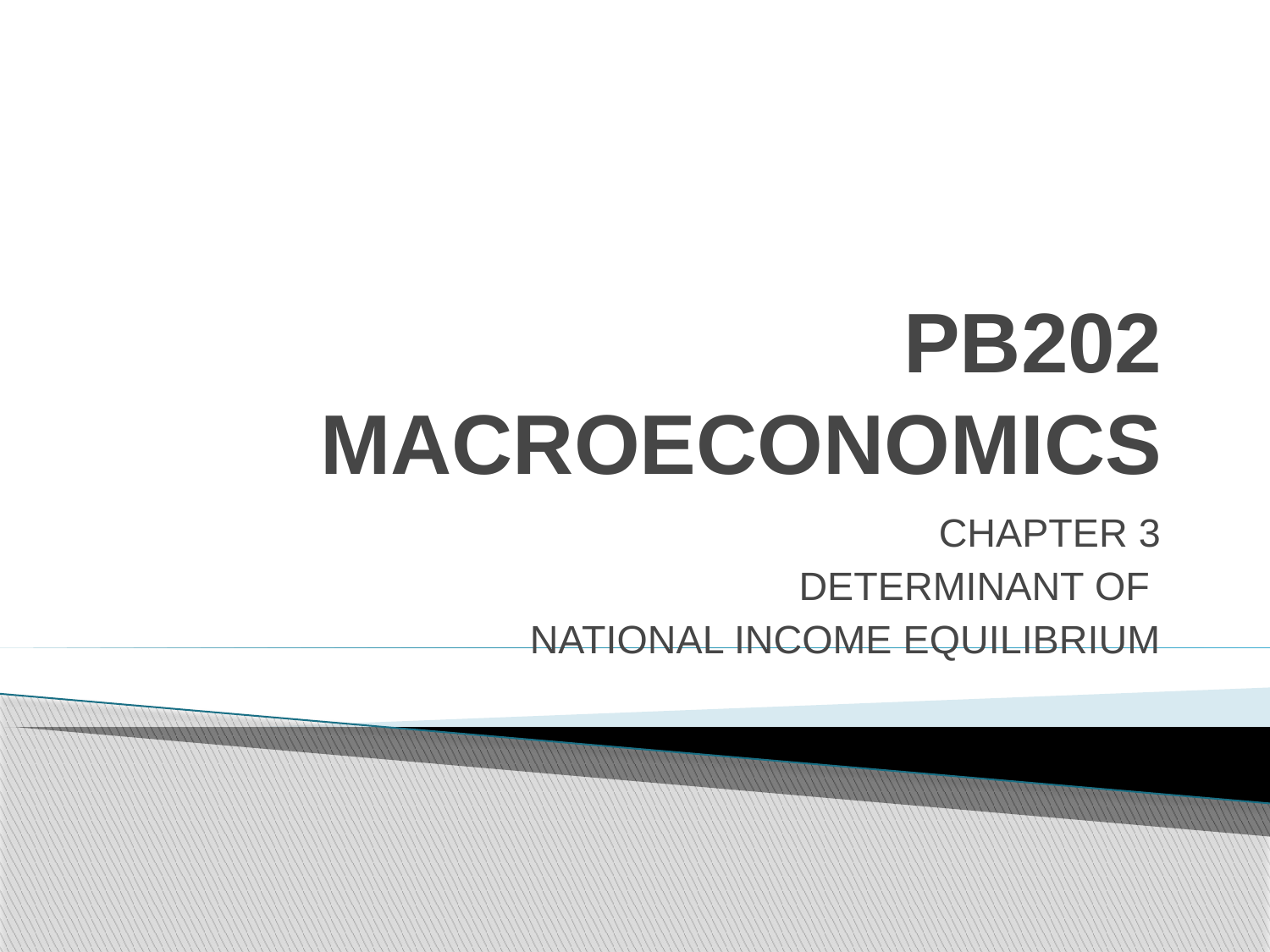

# PB202 MACROECONOMICS
CHAPTER 3
DETERMINANT OF
NATIONAL INCOME EQUILIBRIUM